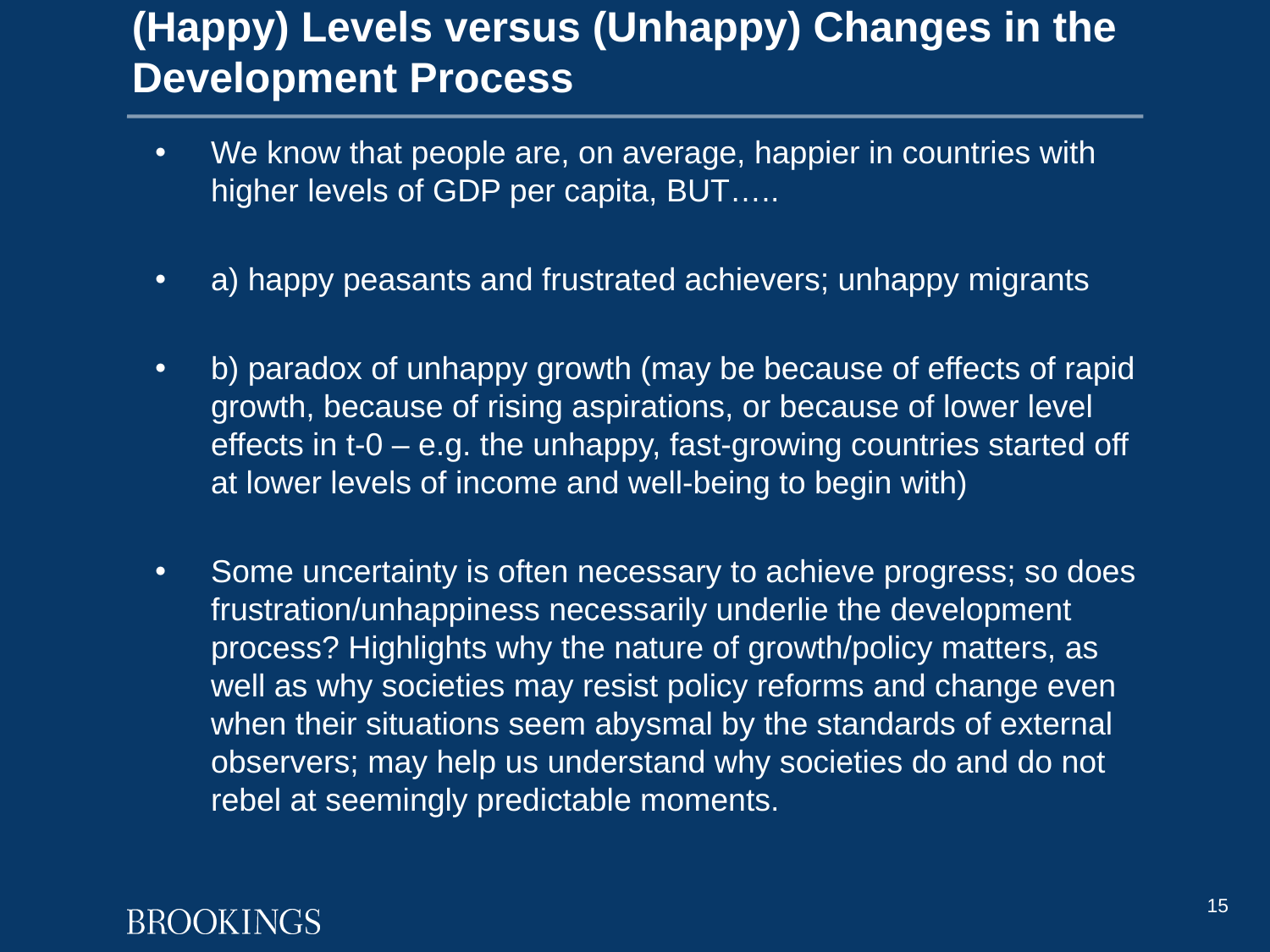

# (Happy) Levels versus (Unhappy) Changes in the Development Process
We know that people are, on average, happier in countries with higher levels of GDP per capita, BUT…..

a) happy peasants and frustrated achievers; unhappy migrants

b) paradox of unhappy growth (may be because of effects of rapid growth, because of rising aspirations, or because of lower level effects in t-0 – e.g. the unhappy, fast-growing countries started off at lower levels of income and well-being to begin with)

Some uncertainty is often necessary to achieve progress; so does frustration/unhappiness necessarily underlie the development process? Highlights why the nature of growth/policy matters, as well as why societies may resist policy reforms and change even when their situations seem abysmal by the standards of external observers; may help us understand why societies do and do not rebel at seemingly predictable moments.